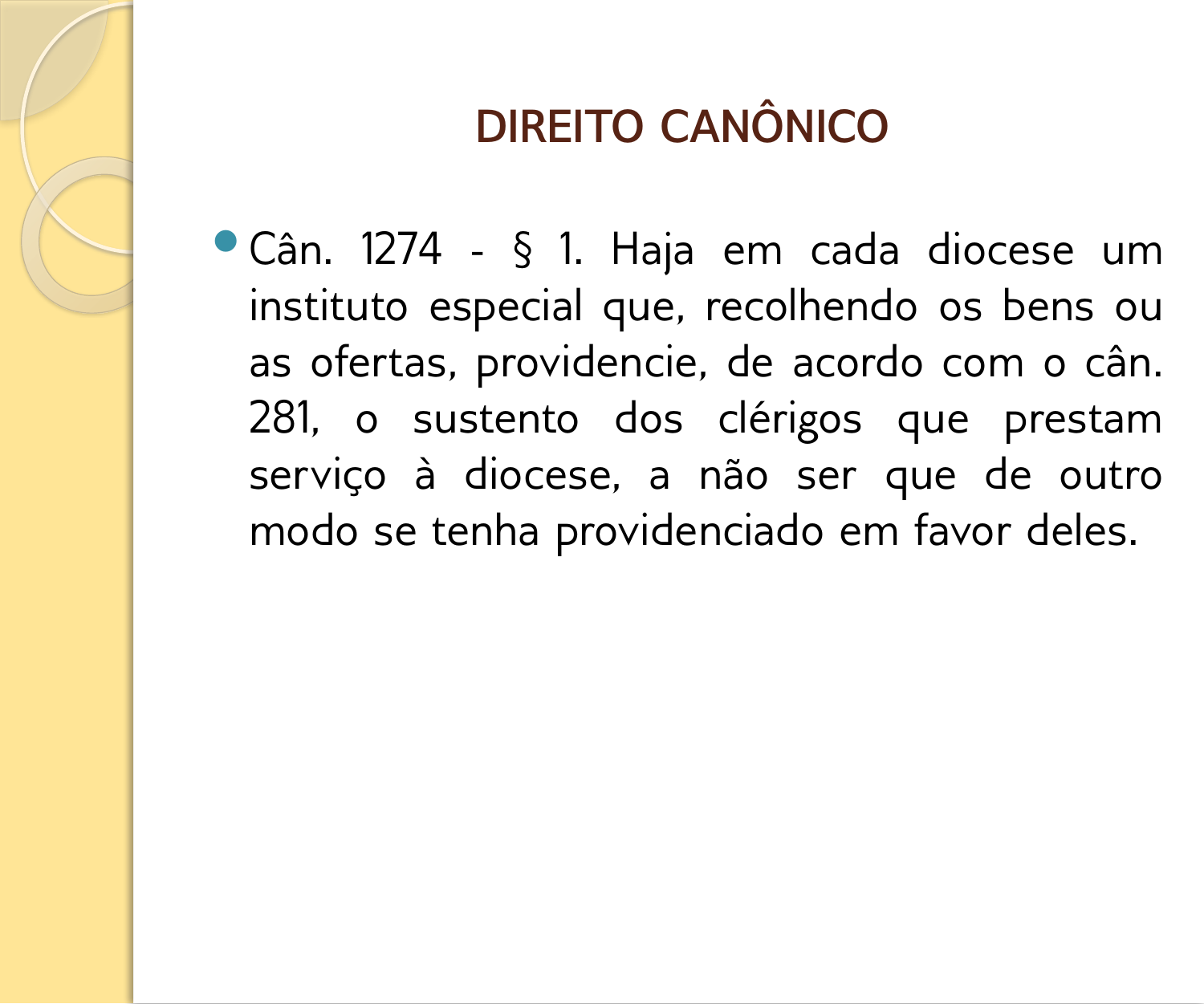

# DIREITO CANÔNICO
Cân. 1274 - § 1. Haja em cada diocese um instituto especial que, recolhendo os bens ou as ofertas, providencie, de acordo com o cân. 281, o sustento dos clérigos que prestam serviço à diocese, a não ser que de outro modo se tenha providenciado em favor deles.